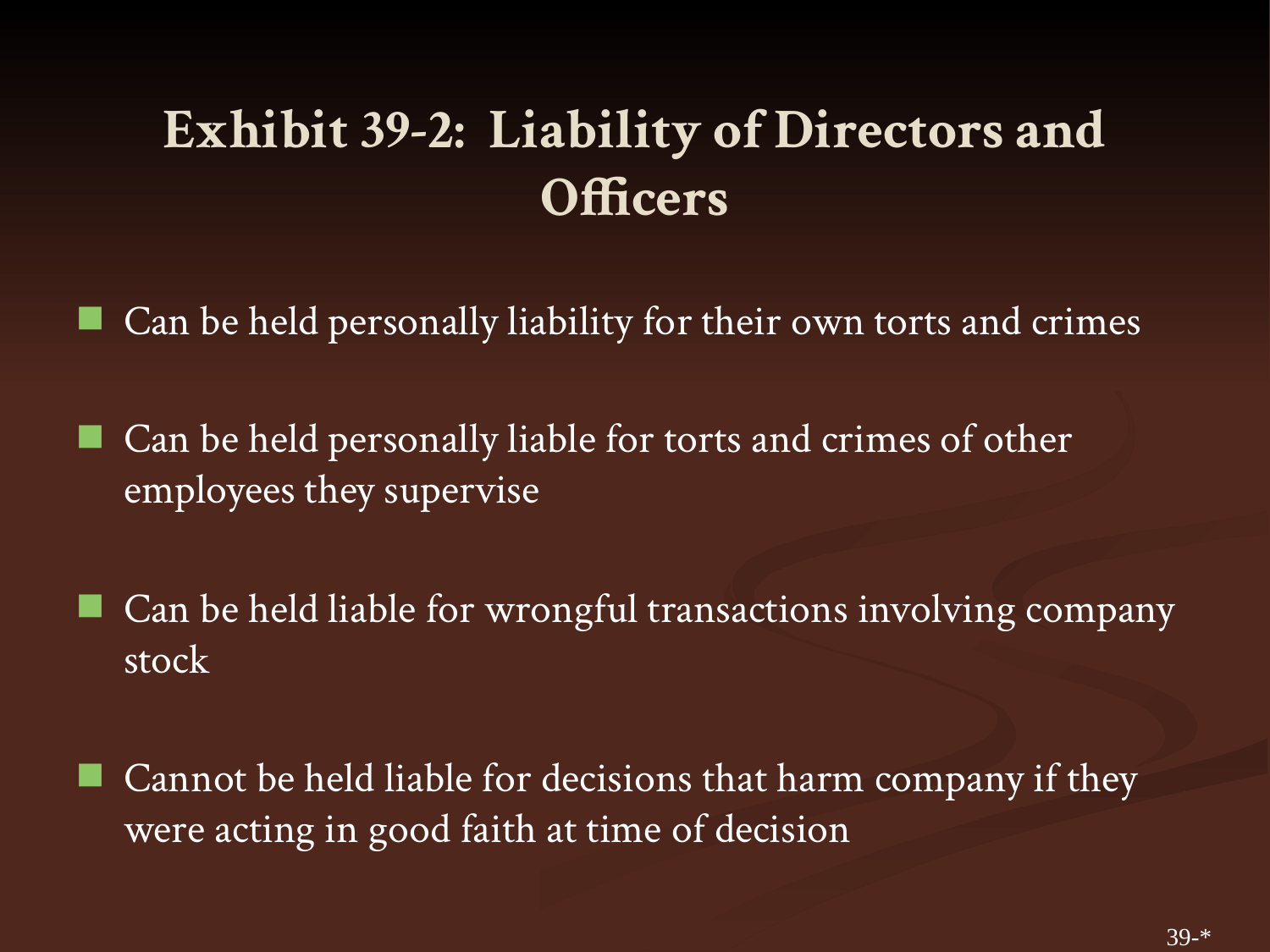

# Exhibit 39-2:  Liability of Directors and Officers
Can be held personally liability for their own torts and crimes

Can be held personally liable for torts and crimes of other employees they supervise

Can be held liable for wrongful transactions involving company stock

Cannot be held liable for decisions that harm company if they were acting in good faith at time of decision
39-*